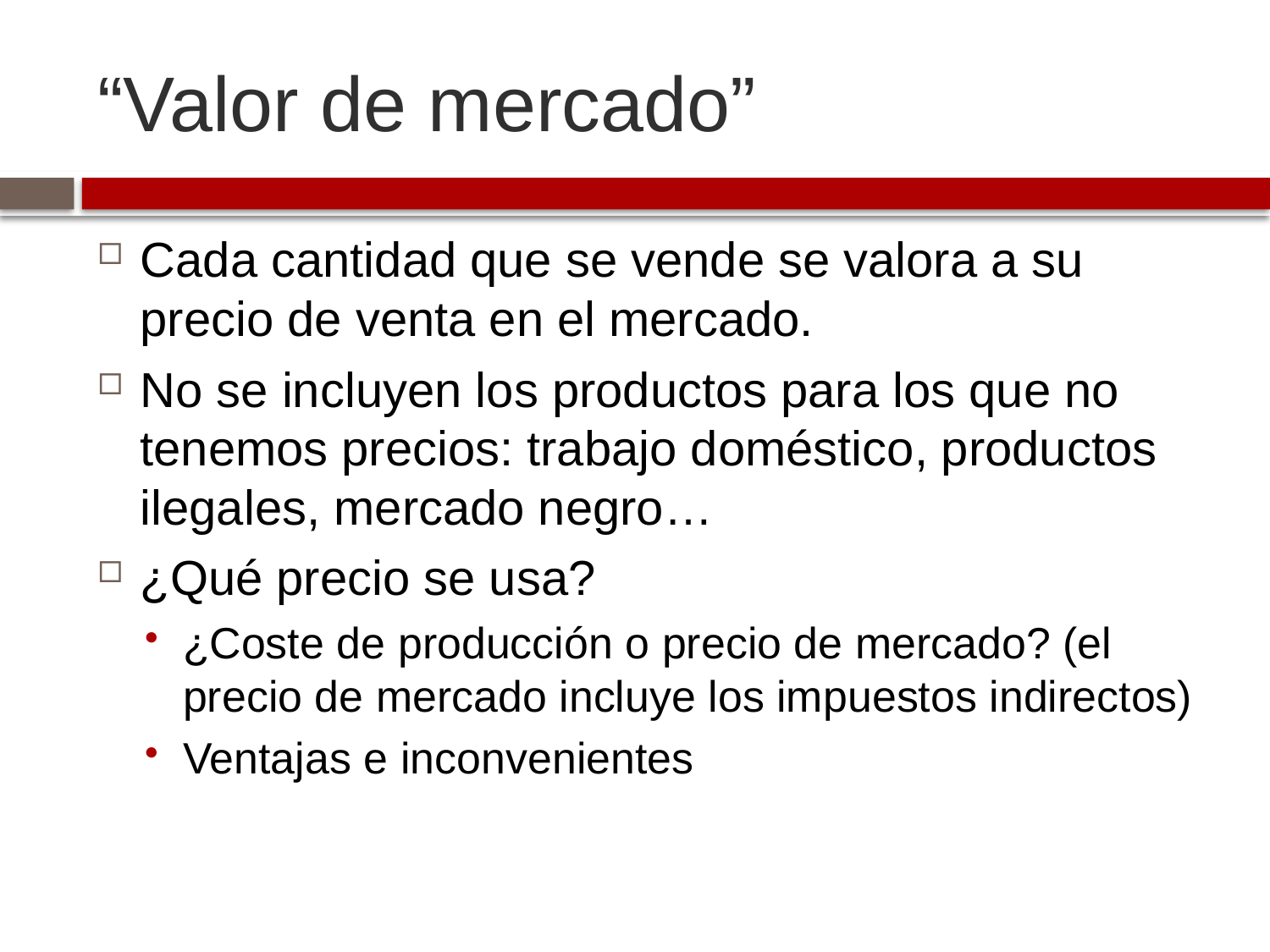

# “Valor de mercado”
Cada cantidad que se vende se valora a su precio de venta en el mercado.
No se incluyen los productos para los que no tenemos precios: trabajo doméstico, productos ilegales, mercado negro…
¿Qué precio se usa?
¿Coste de producción o precio de mercado? (el precio de mercado incluye los impuestos indirectos)
Ventajas e inconvenientes